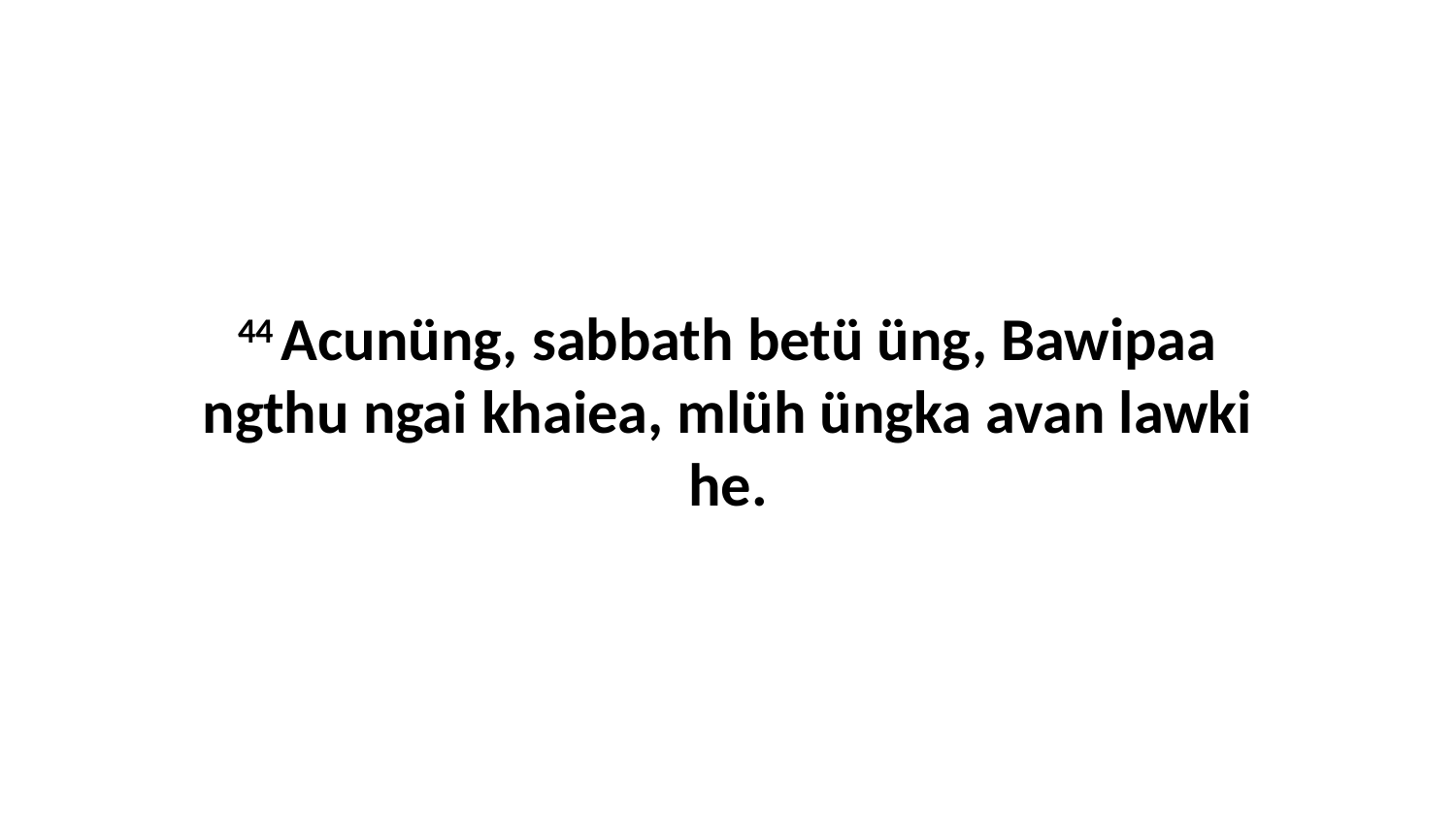

44 Acunüng, sabbath betü üng, Bawipaa ngthu ngai khaiea, mlüh üngka avan lawki he.